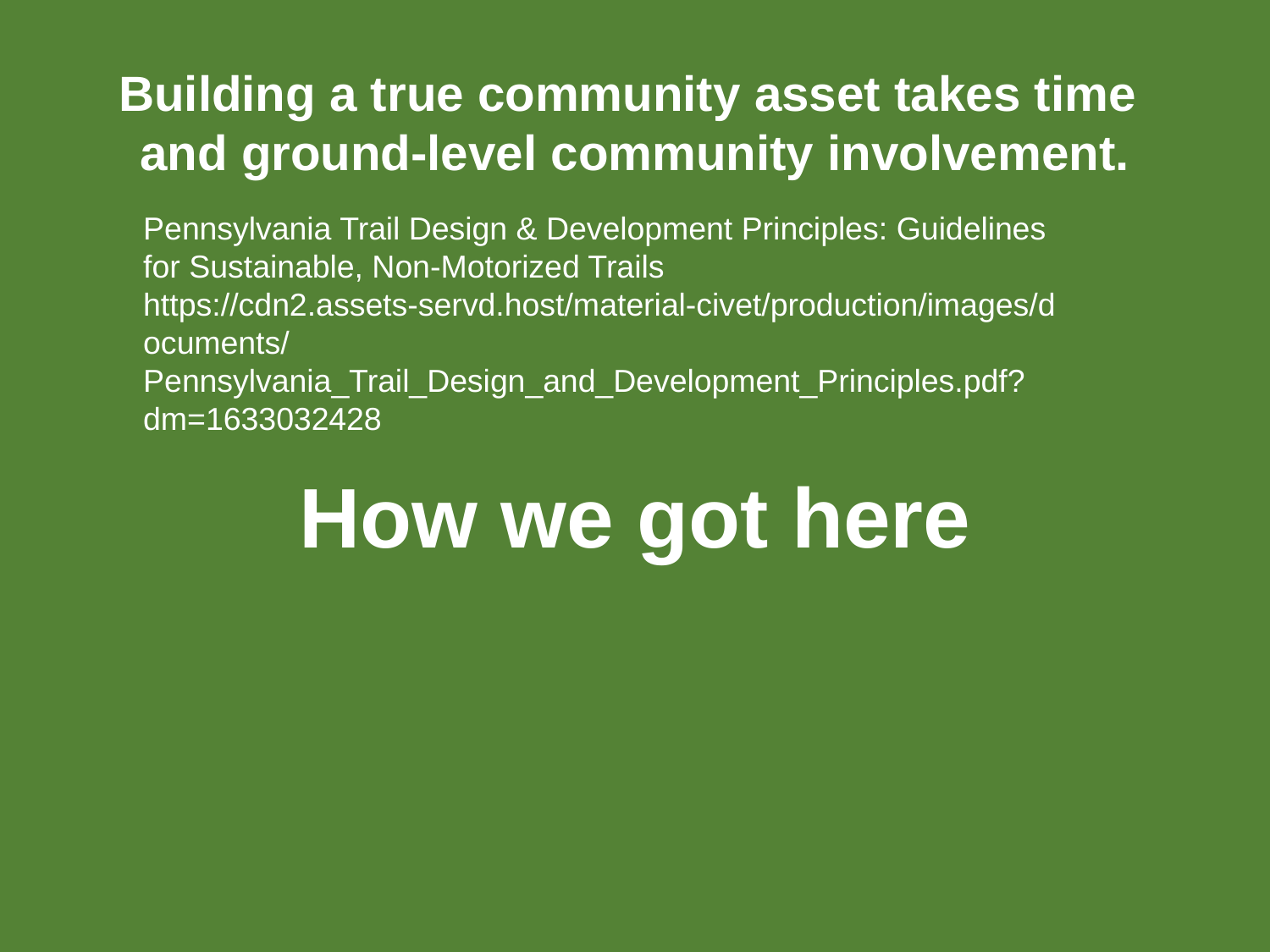

Building a true community asset takes time
and ground-level community involvement.

Pennsylvania Trail Design & Development Principles: Guidelines for Sustainable, Non-Motorized Trails
https://cdn2.assets-servd.host/material-civet/production/images/documents/Pennsylvania_Trail_Design_and_Development_Principles.pdf?dm=1633032428
How we got here